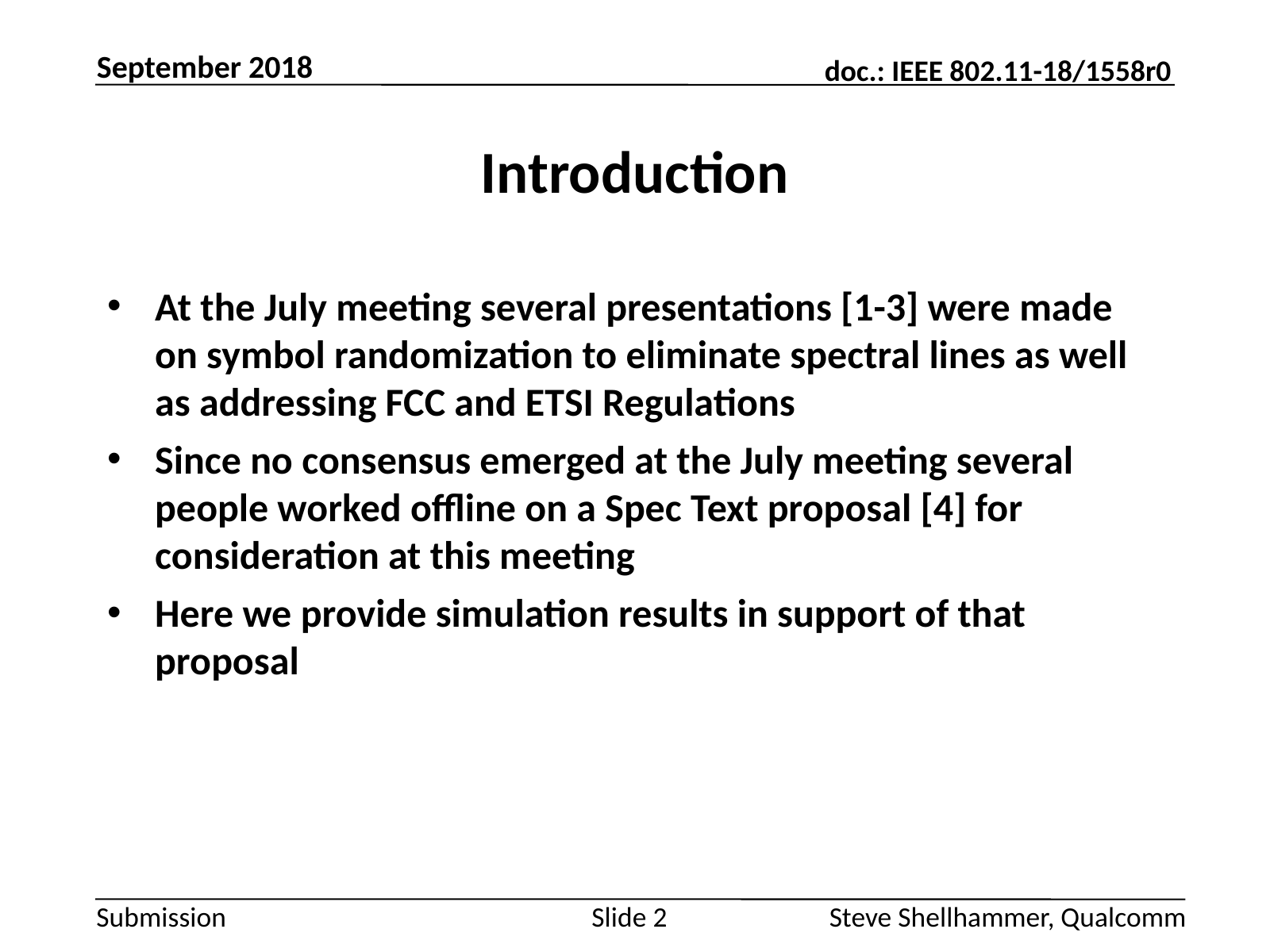

September 2018
# Introduction
At the July meeting several presentations [1-3] were made on symbol randomization to eliminate spectral lines as well as addressing FCC and ETSI Regulations
Since no consensus emerged at the July meeting several people worked offline on a Spec Text proposal [4] for consideration at this meeting
Here we provide simulation results in support of that proposal

Slide 2
Steve Shellhammer, Qualcomm